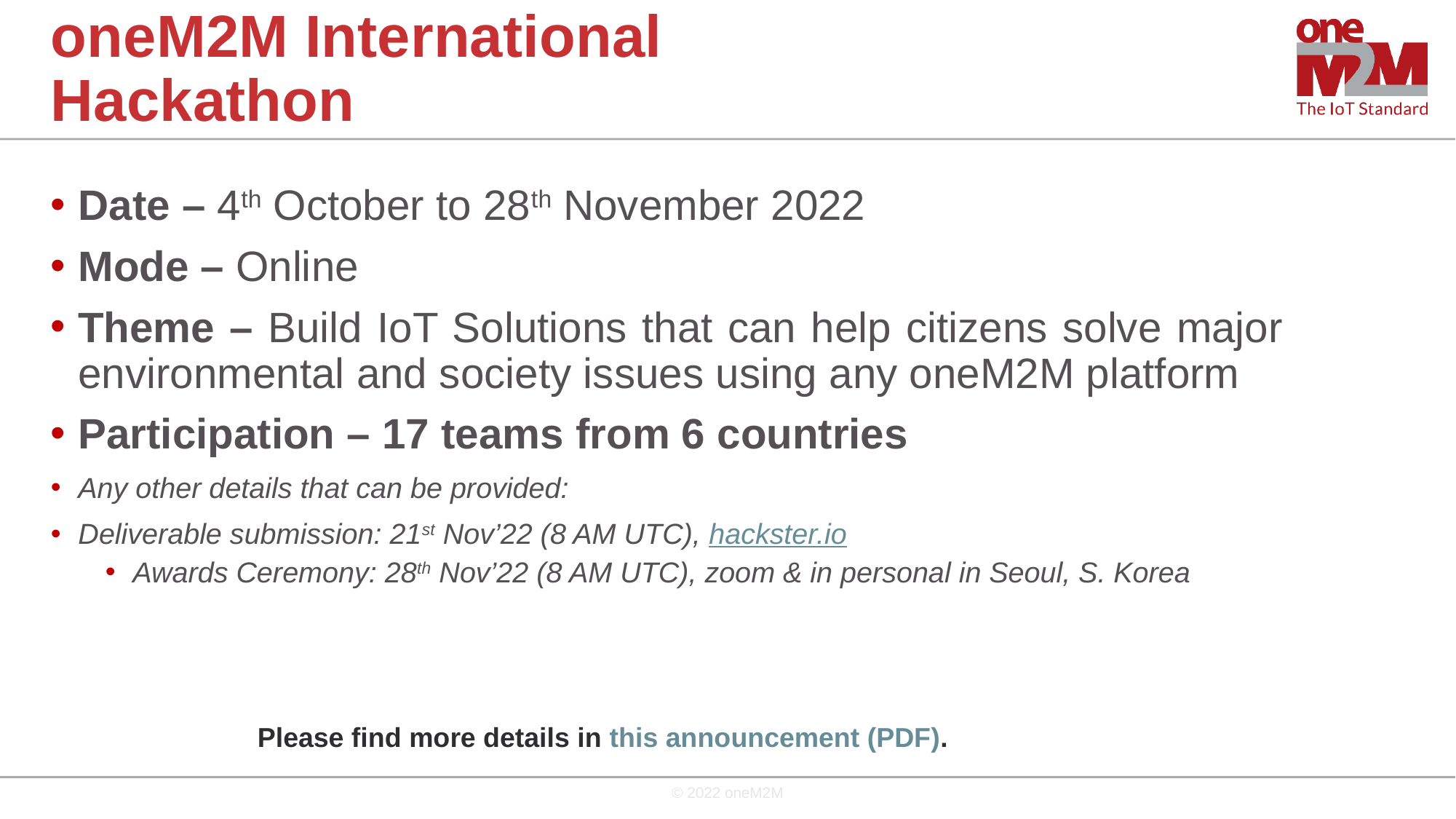

# oneM2M International Hackathon
Date – 4th October to 28th November 2022
Mode – Online
Theme – Build IoT Solutions that can help citizens solve major environmental and society issues using any oneM2M platform
Participation – 17 teams from 6 countries
Any other details that can be provided:
Deliverable submission: 21st Nov’22 (8 AM UTC), hackster.io
Awards Ceremony: 28th Nov’22 (8 AM UTC), zoom & in personal in Seoul, S. Korea
Please find more details in this announcement (PDF).

© 2022 oneM2M